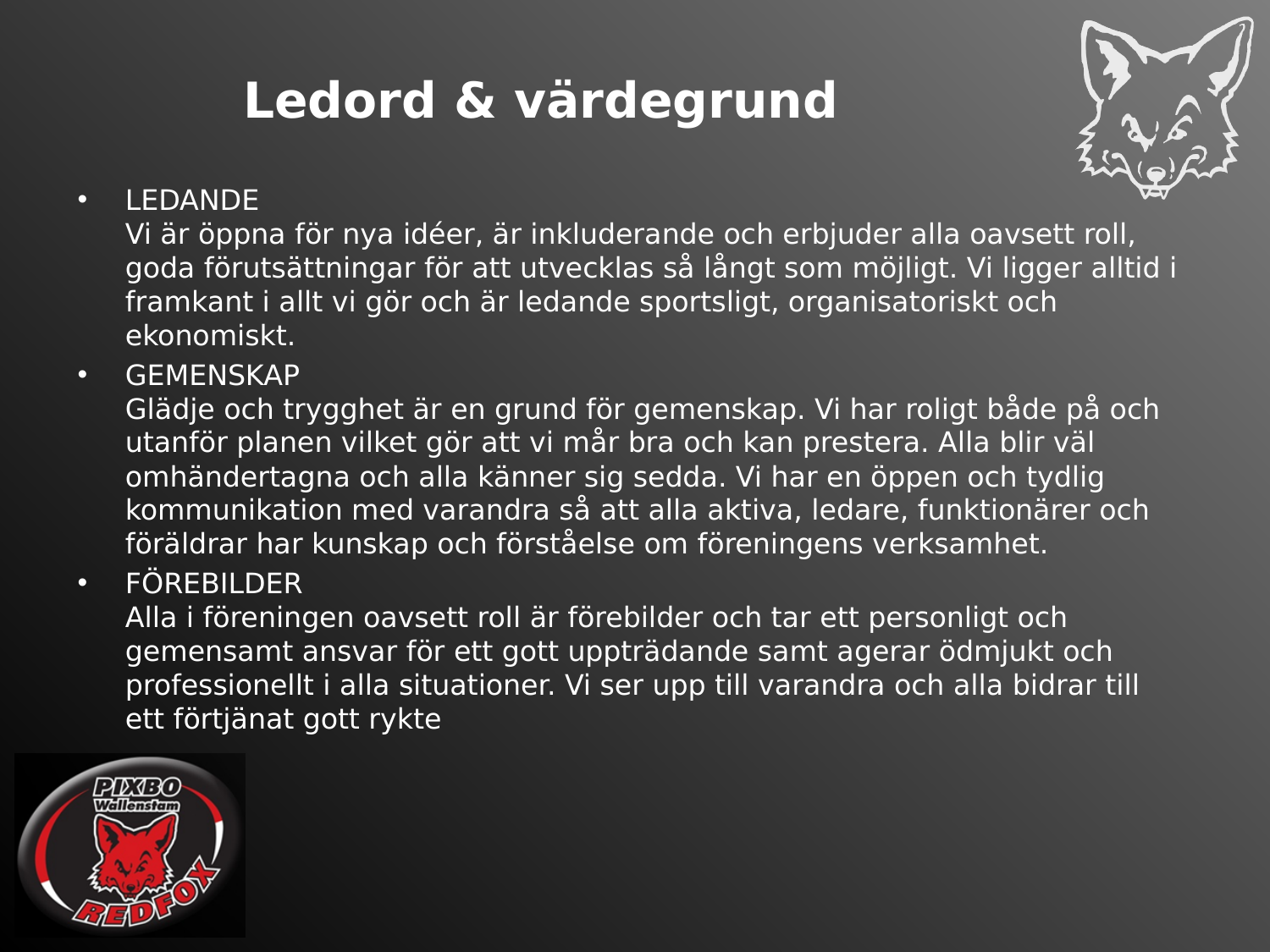

# Ledord & värdegrund
LEDANDE
Vi är öppna för nya idéer, är inkluderande och erbjuder alla oavsett roll, goda förutsättningar för att utvecklas så långt som möjligt. Vi ligger alltid i framkant i allt vi gör och är ledande sportsligt, organisatoriskt och ekonomiskt.
GEMENSKAP
Glädje och trygghet är en grund för gemenskap. Vi har roligt både på och utanför planen vilket gör att vi mår bra och kan prestera. Alla blir väl omhändertagna och alla känner sig sedda. Vi har en öppen och tydlig kommunikation med varandra så att alla aktiva, ledare, funktionärer och föräldrar har kunskap och förståelse om föreningens verksamhet.
FÖREBILDER
Alla i föreningen oavsett roll är förebilder och tar ett personligt och gemensamt ansvar för ett gott uppträdande samt agerar ödmjukt och professionellt i alla situationer. Vi ser upp till varandra och alla bidrar till ett förtjänat gott rykte